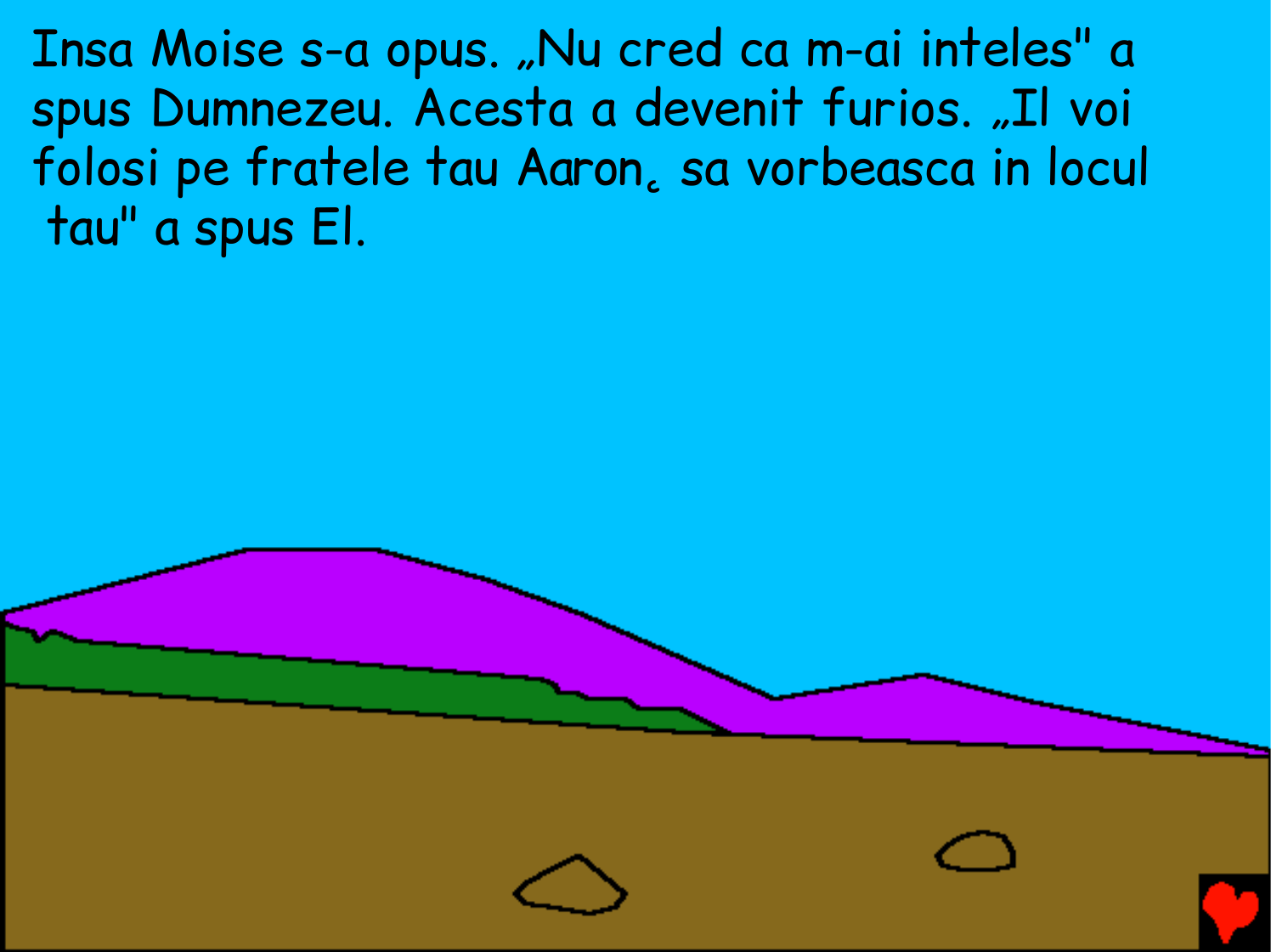

# Insa Moise s-a opus. „Nu cred ca m-ai inteles" a  spus Dumnezeu. Acesta a devenit furios. „Il voi  folosi pe fratele tau Aaron˛ sa vorbeasca in locul  tau" a spus El.